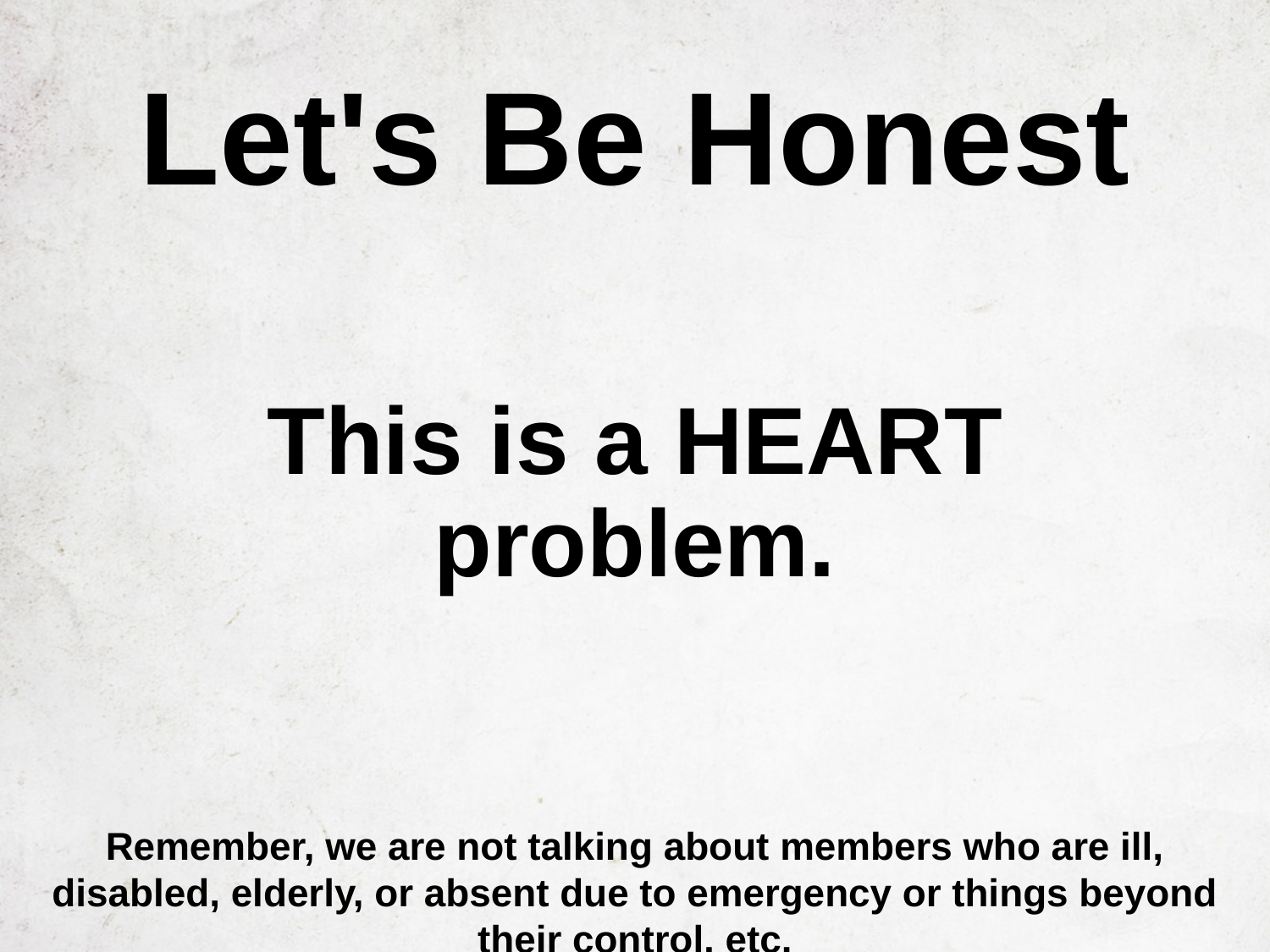

# Let's Be Honest

This is a HEART problem.
Remember, we are not talking about members who are ill, disabled, elderly, or absent due to emergency or things beyond their control, etc.